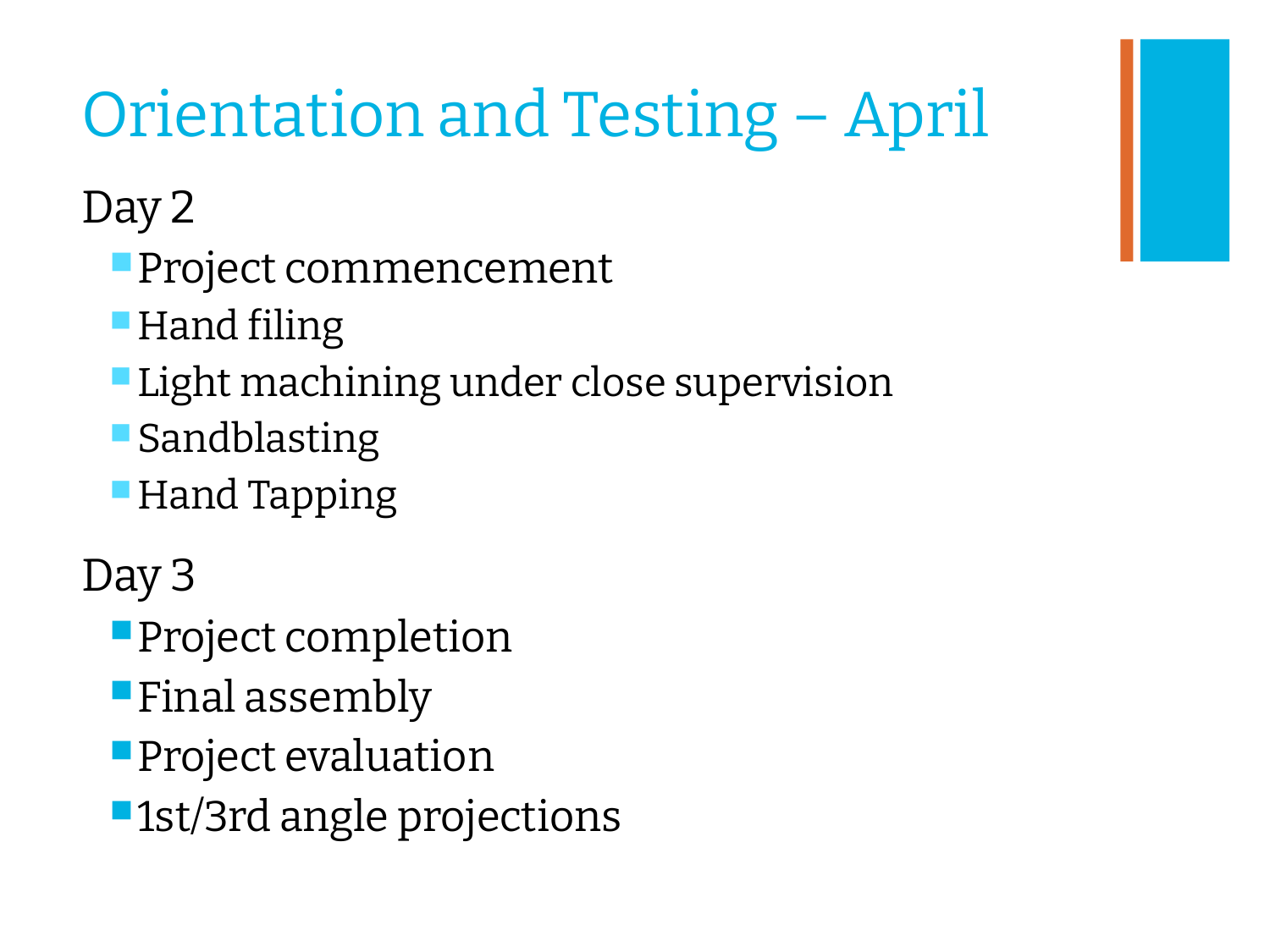

# Orientation and Testing – April
Day 2
Project commencement
Hand filing
Light machining under close supervision
Sandblasting
Hand Tapping
Day 3
Project completion
Final assembly
Project evaluation
1st/3rd angle projections